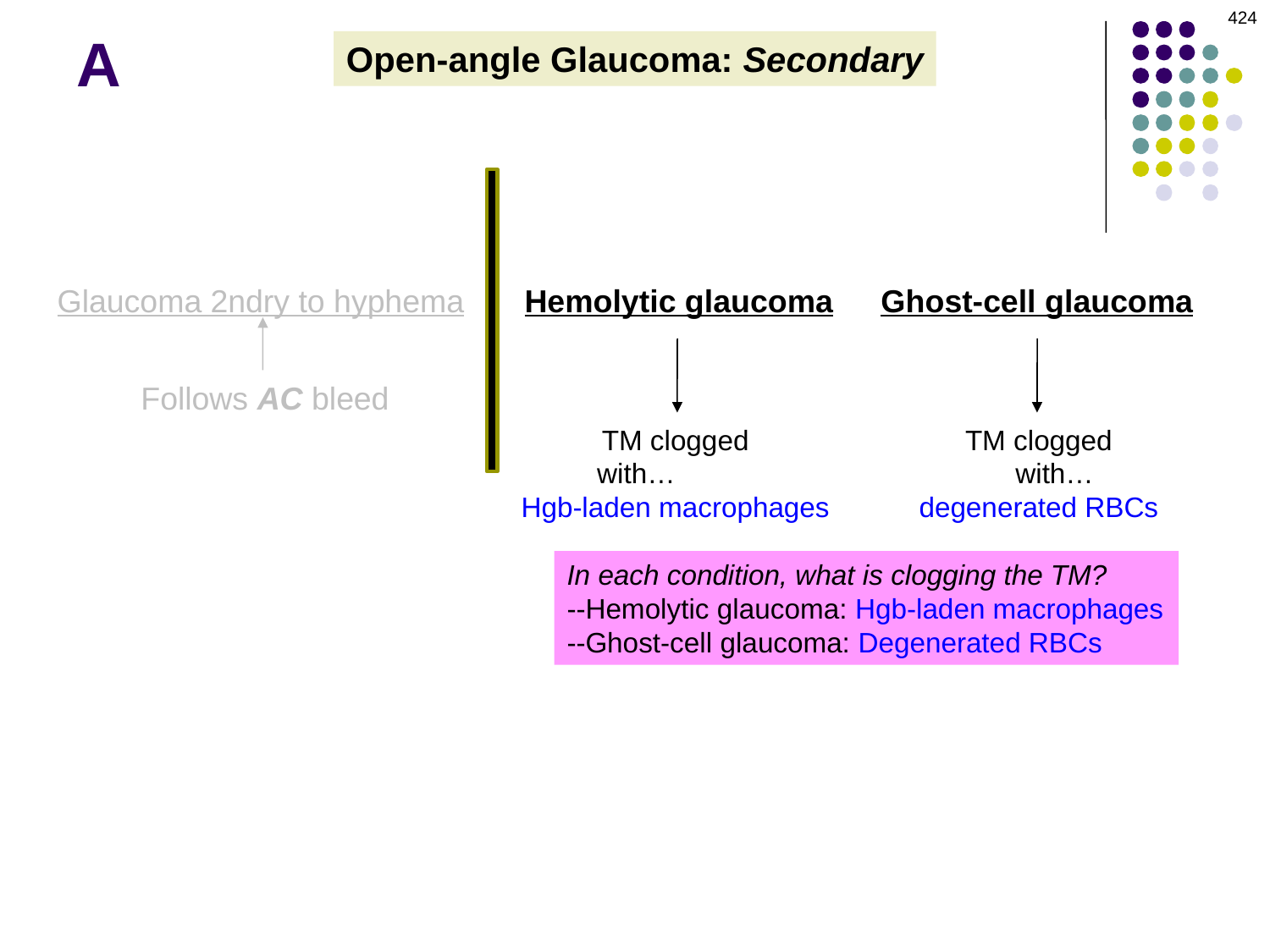

424
# A
Open-angle Glaucoma: Secondary

Glaucoma 2ndry to hyphema
Hemolytic glaucoma
Ghost-cell glaucoma

Follows AC bleed
TM clogged
    with…
Hgb-laden macrophages
TM clogged
    with…
degenerated RBCs
In each condition, what is clogging the TM?
--Hemolytic glaucoma: Hgb-laden macrophages
--Ghost-cell glaucoma: Degenerated RBCs